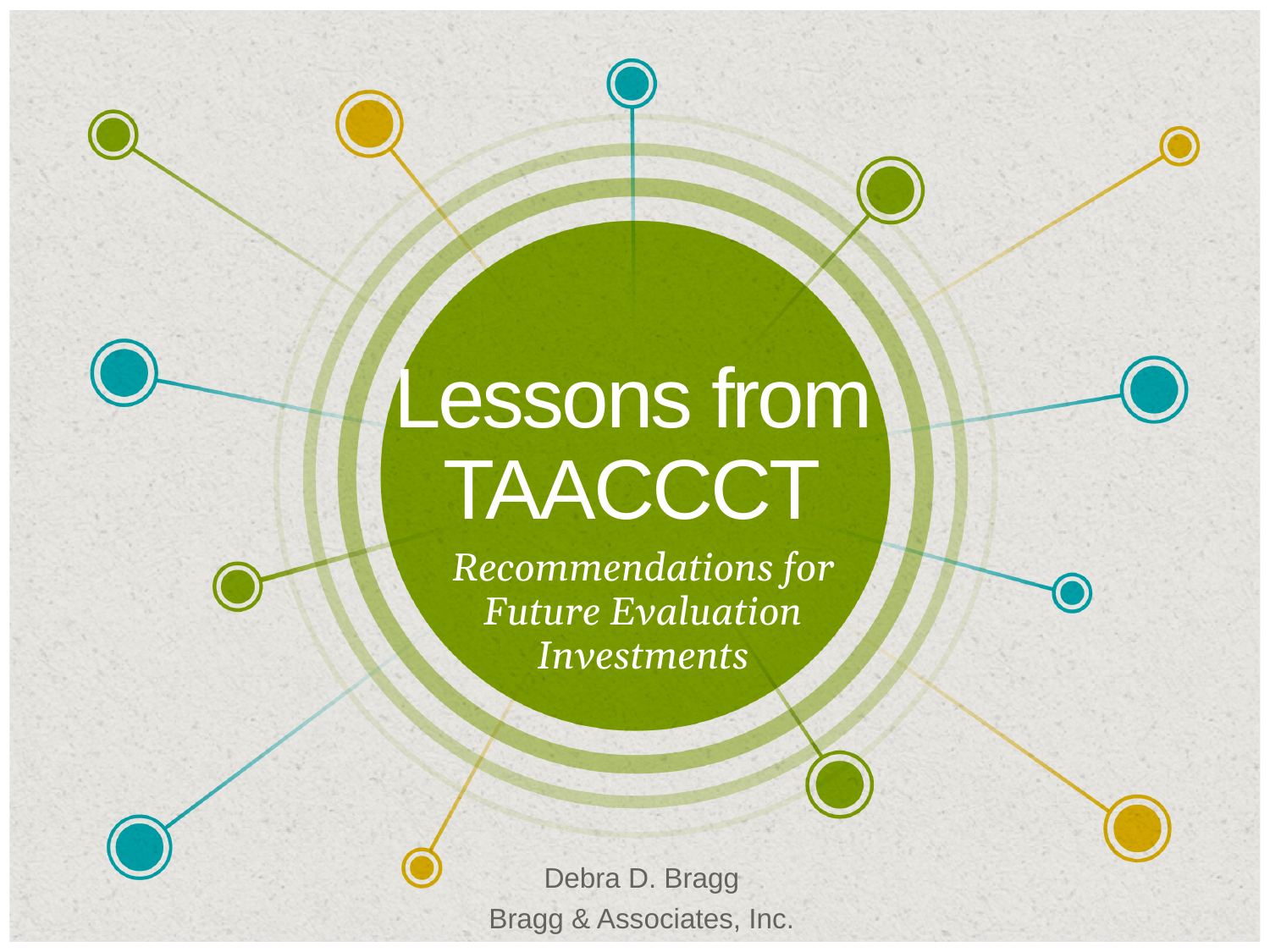

# Lessons from TAACCCT
Recommendations for Future Evaluation Investments
Debra D. Bragg
Bragg & Associates, Inc.